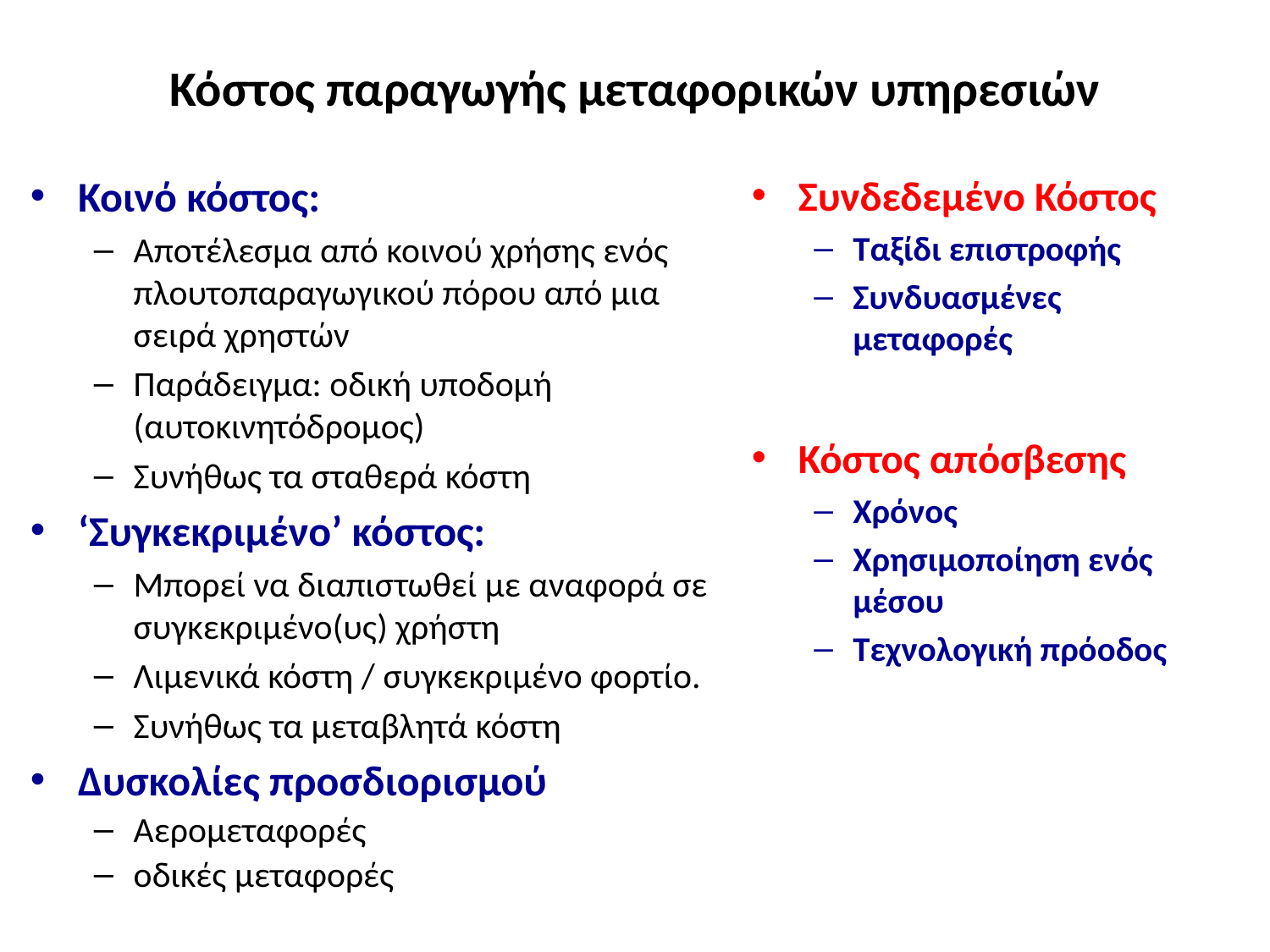

# Κόστος παραγωγής μεταφορικών υπηρεσιών
Κοινό κόστος:
Αποτέλεσμα από κοινού χρήσης ενός πλουτοπαραγωγικού πόρου από μια σειρά χρηστών
Παράδειγμα: οδική υποδομή (αυτοκινητόδρομος)
Συνήθως τα σταθερά κόστη
‘Συγκεκριμένο’ κόστος:
Μπορεί να διαπιστωθεί με αναφορά σε συγκεκριμένο(υς) χρήστη
Λιμενικά κόστη / συγκεκριμένο φορτίο.
Συνήθως τα μεταβλητά κόστη
Δυσκολίες προσδιορισμού
Αερομεταφορές
οδικές μεταφορές
Συνδεδεμένο Κόστος
Ταξίδι επιστροφής
Συνδυασμένες μεταφορές

Κόστος απόσβεσης
Χρόνος
Χρησιμοποίηση ενός μέσου
Τεχνολογική πρόοδος